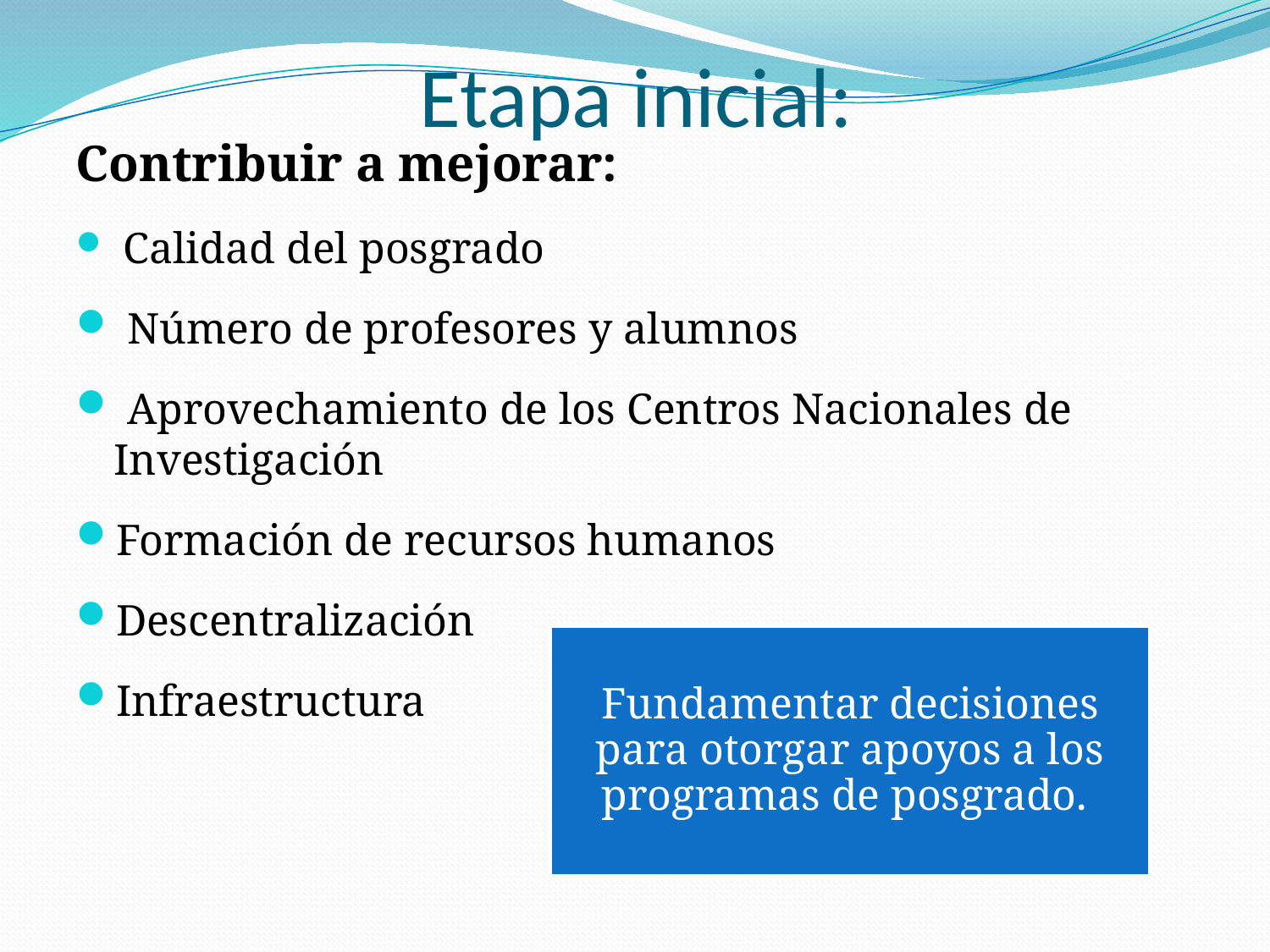

# Etapa inicial:
Contribuir a mejorar:
 Calidad del posgrado
 Número de profesores y alumnos
 Aprovechamiento de los Centros Nacionales de Investigación
Formación de recursos humanos
Descentralización
Infraestructura

Fundamentar decisiones para otorgar apoyos a los programas de posgrado.